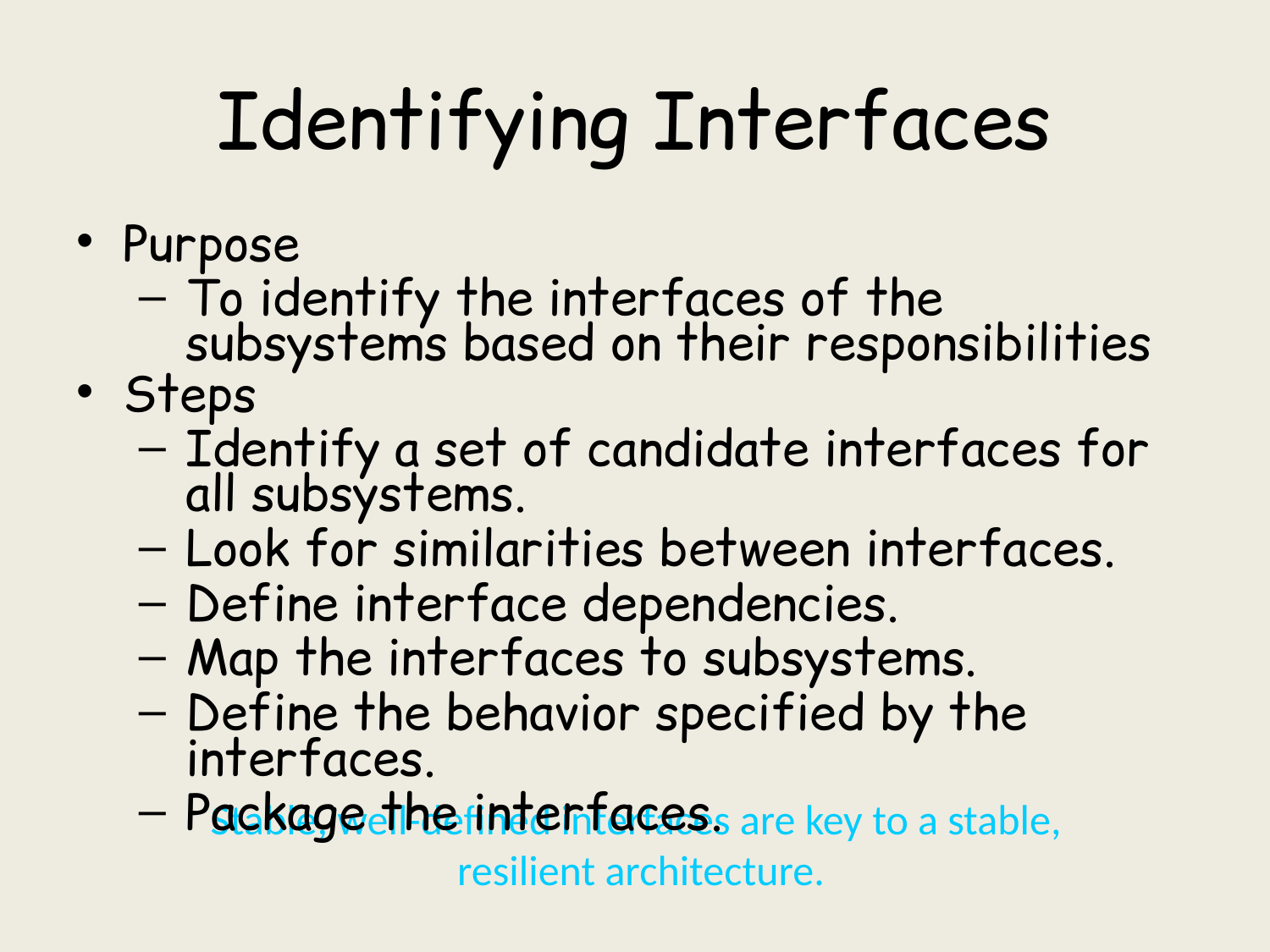

# Identifying Interfaces
Purpose
To identify the interfaces of the subsystems based on their responsibilities
Steps
Identify a set of candidate interfaces for all subsystems.
Look for similarities between interfaces.
Define interface dependencies.
Map the interfaces to subsystems.
Define the behavior specified by the interfaces.
Package the interfaces.
Stable, well-defined interfaces are key to a stable,
resilient architecture.